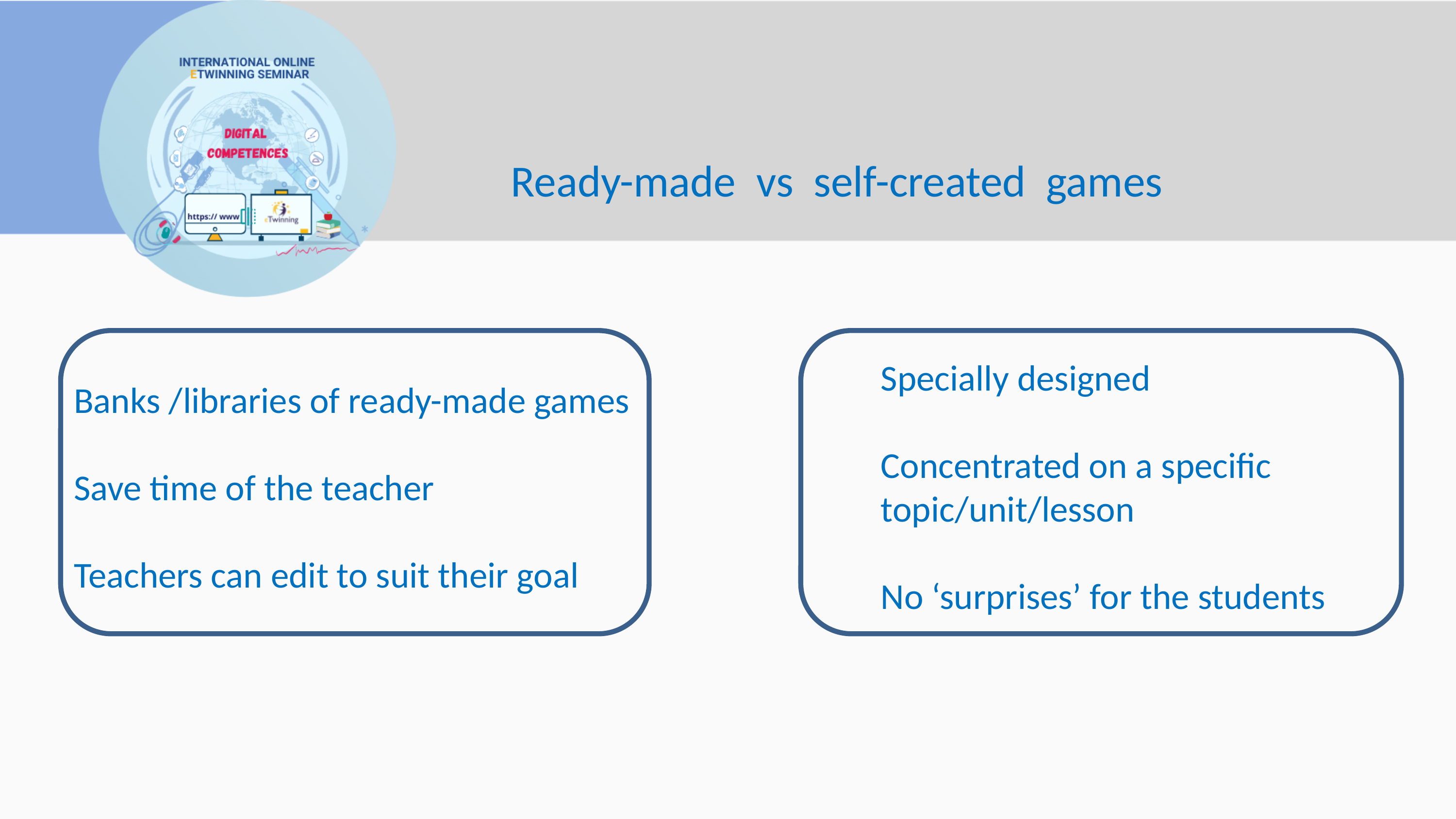

Ready-made  vs  self-created  games

Specially designed

Concentrated on a specific  topic/unit/lesson

No ‘surprises’ for the students
Banks /libraries of ready-made games

Save time of the teacher

Teachers can edit to suit their goal